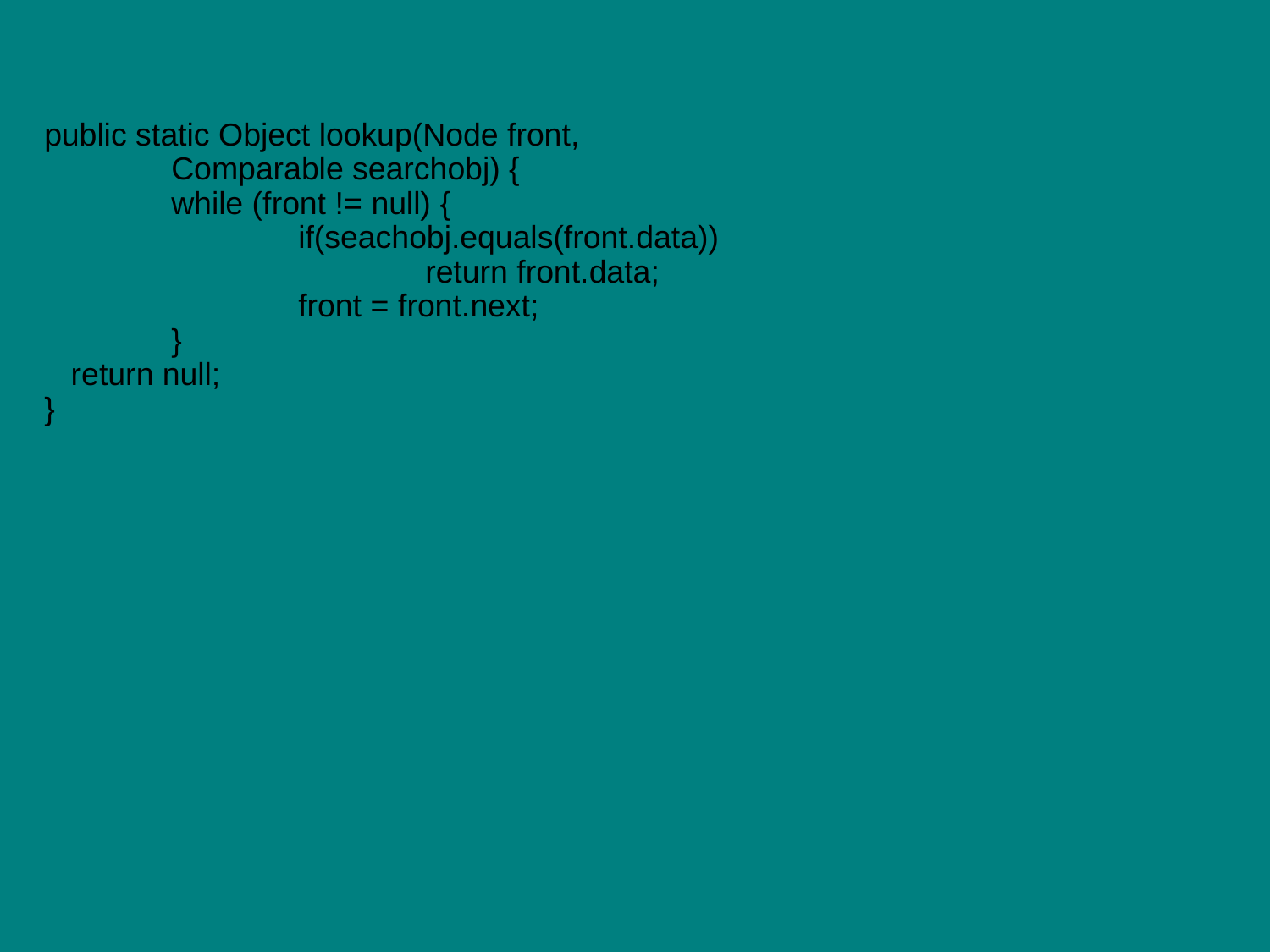

public static Object lookup(Node front,
	Comparable searchobj) {
	while (front != null) {
		if(seachobj.equals(front.data))
			return front.data;
		front = front.next;
	}
   return null;
}